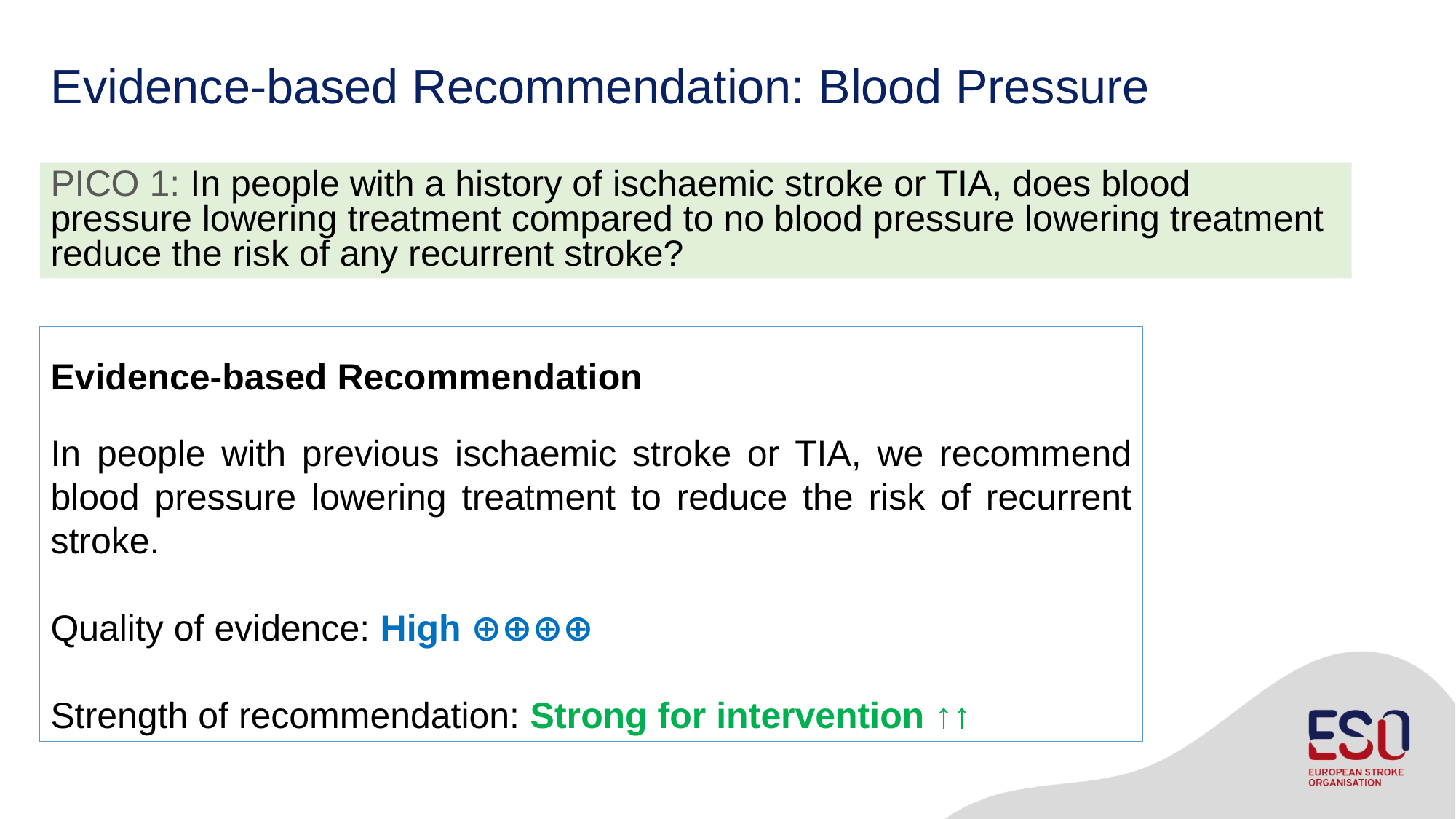

# Evidence-based Recommendation: Blood Pressure

PICO 1: In people with a history of ischaemic stroke or TIA, does blood pressure lowering treatment compared to no blood pressure lowering treatment reduce the risk of any recurrent stroke?
Evidence-based Recommendation

In people with previous ischaemic stroke or TIA, we recommend blood pressure lowering treatment to reduce the risk of recurrent stroke.

Quality of evidence: High ⊕⊕⊕⊕

Strength of recommendation: Strong for intervention ↑↑